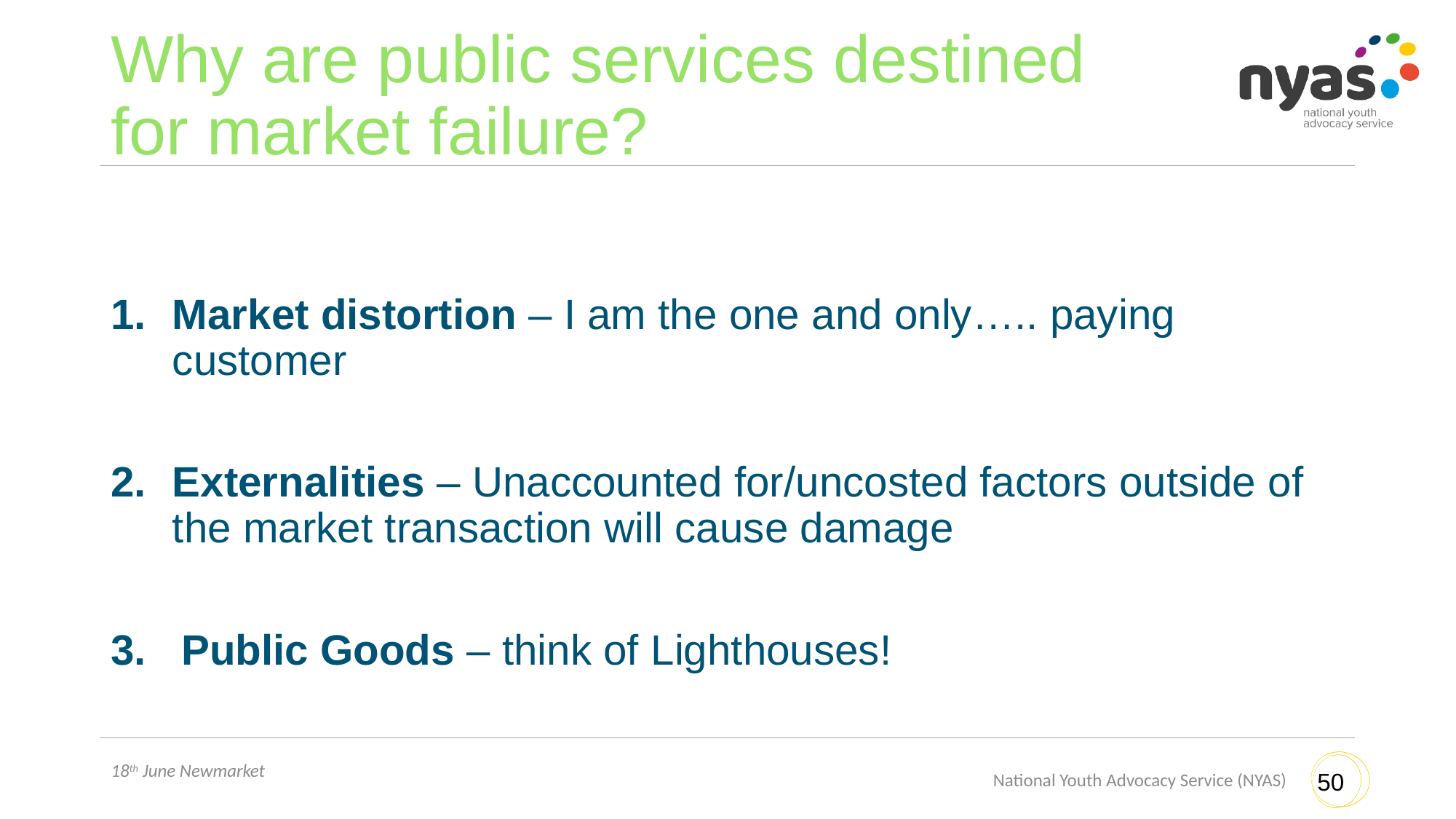

# Why are public services destined for market failure?
Market distortion – I am the one and only….. paying customer

Externalities – Unaccounted for/uncosted factors outside of the market transaction will cause damage

3.   Public Goods – think of Lighthouses!
National Youth Advocacy Service (NYAS)
18th June Newmarket

50